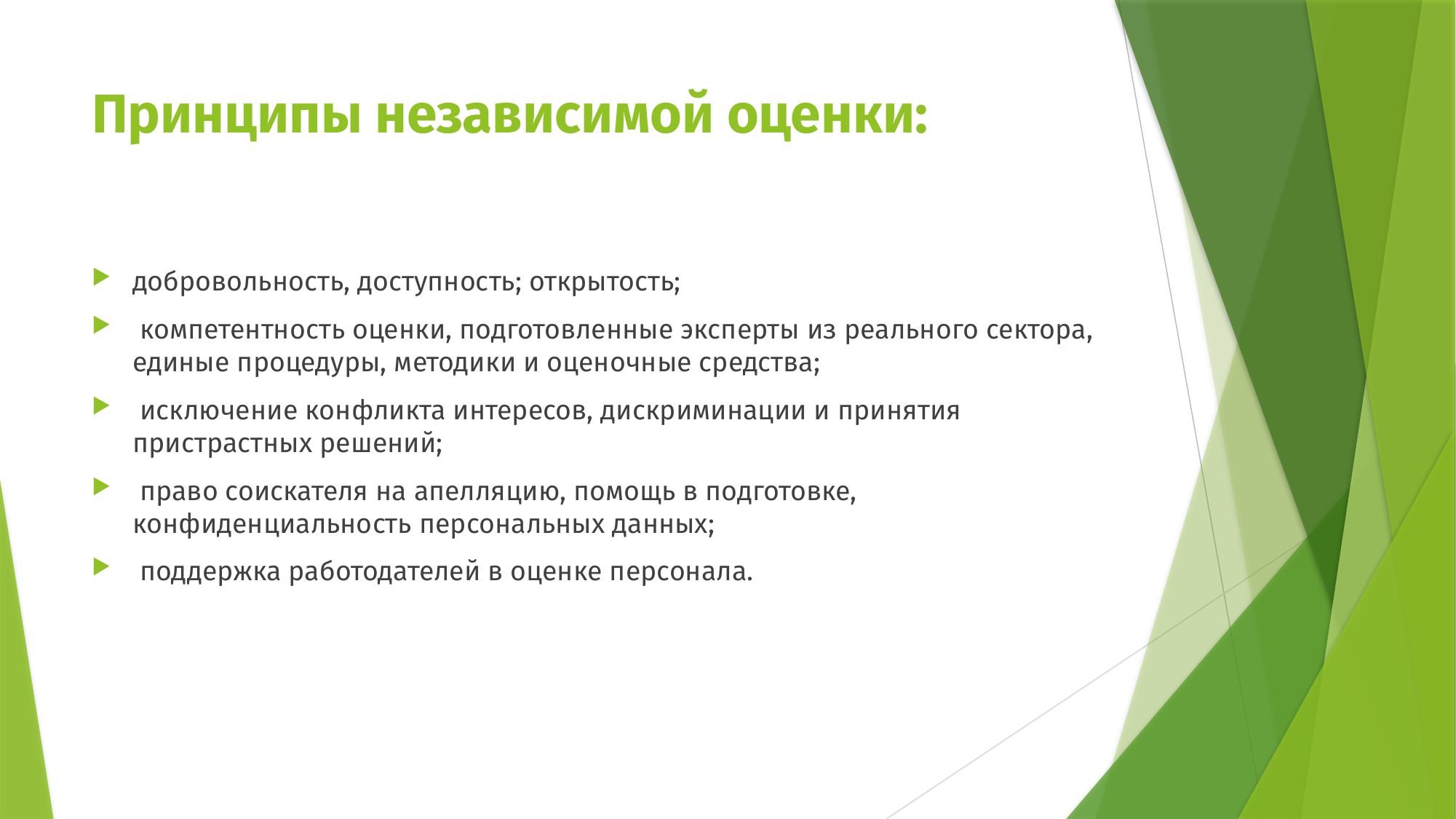

# Принципы независимой оценки:
добровольность, доступность; открытость;
 компетентность оценки, подготовленные эксперты из реального сектора, единые процедуры, методики и оценочные средства;
 исключение конфликта интересов, дискриминации и принятия пристрастных решений;
 право соискателя на апелляцию, помощь в подготовке, конфиденциальность персональных данных;
 поддержка работодателей в оценке персонала.